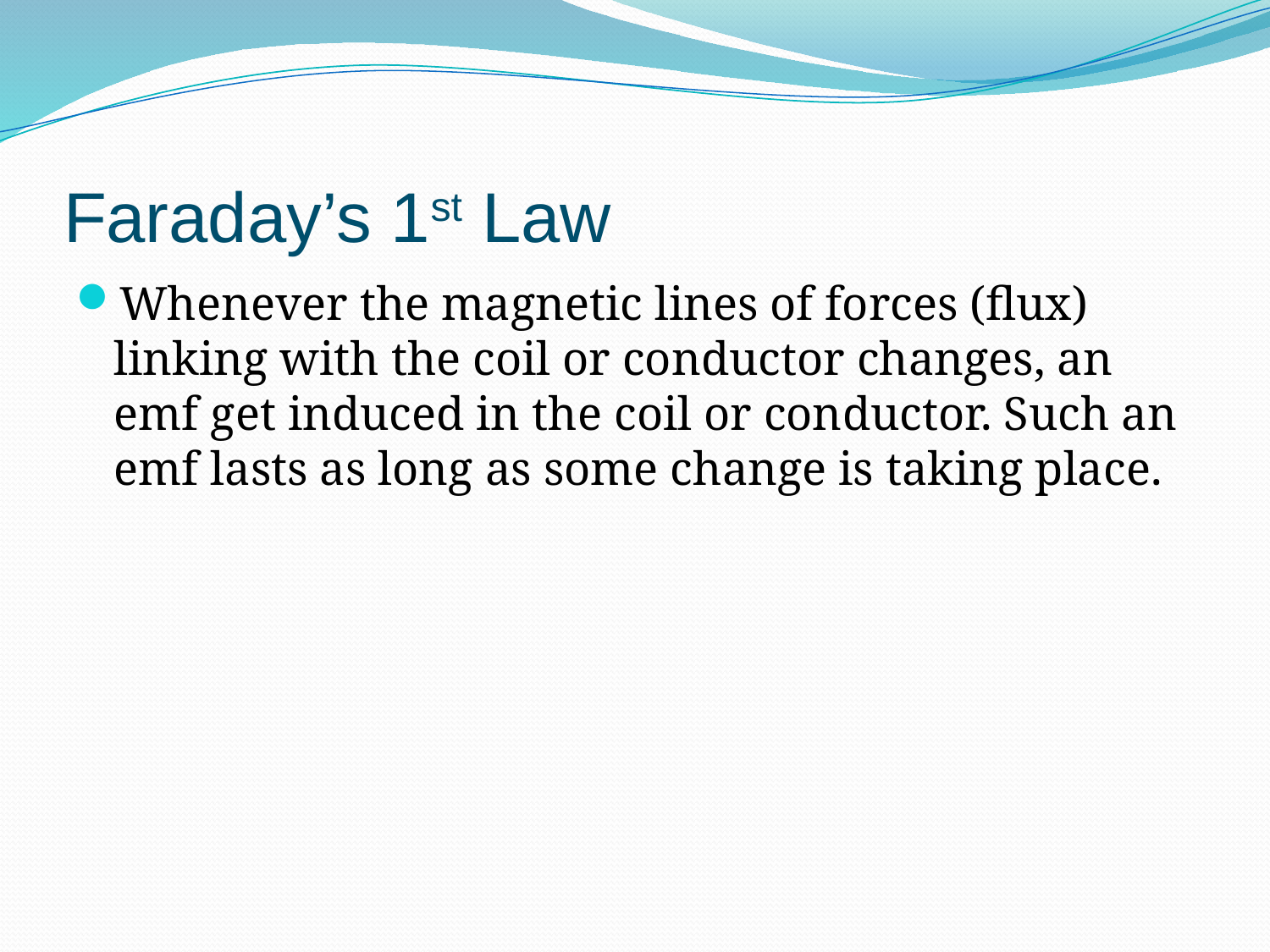

# Faraday’s 1st Law
Whenever the magnetic lines of forces (flux) linking with the coil or conductor changes, an emf get induced in the coil or conductor. Such an emf lasts as long as some change is taking place.